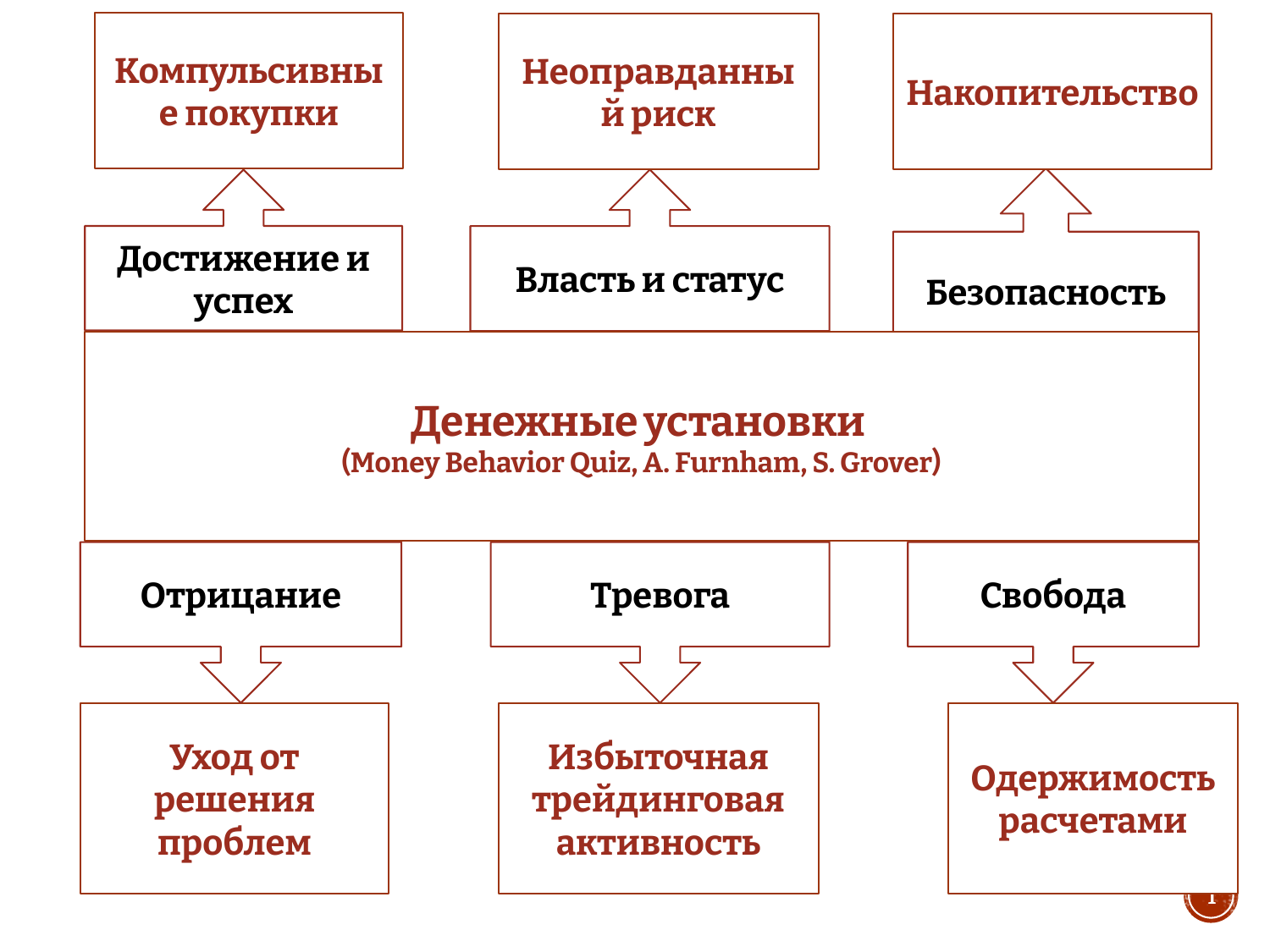

Компульсивные покупки
Неоправданный риск
Накопительство
Безопасность
Достижение и успех
Власть и статус
Денежные установки
(Money Behavior Quiz, A. Furnham, S. Grover)
Отрицание
Тревога
Свобода
Уход от решения проблем
Избыточная трейдинговая активность
Одержимость расчетами
1